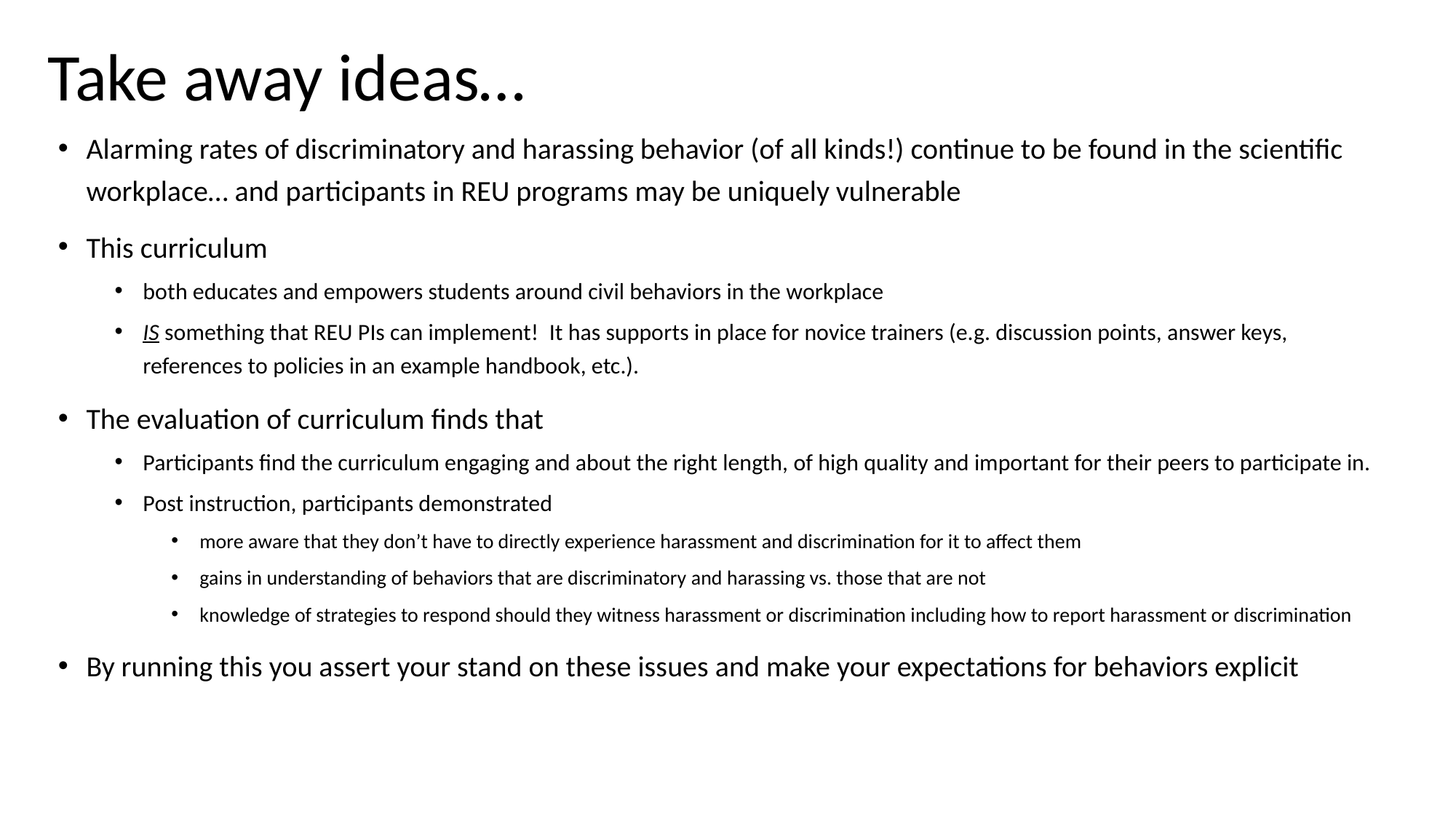

# Take away ideas…
Alarming rates of discriminatory and harassing behavior (of all kinds!) continue to be found in the scientific workplace… and participants in REU programs may be uniquely vulnerable
This curriculum
both educates and empowers students around civil behaviors in the workplace
IS something that REU PIs can implement!  It has supports in place for novice trainers (e.g. discussion points, answer keys, references to policies in an example handbook, etc.).
The evaluation of curriculum finds that
Participants find the curriculum engaging and about the right length, of high quality and important for their peers to participate in.
Post instruction, participants demonstrated
more aware that they don’t have to directly experience harassment and discrimination for it to affect them
gains in understanding of behaviors that are discriminatory and harassing vs. those that are not
knowledge of strategies to respond should they witness harassment or discrimination including how to report harassment or discrimination
By running this you assert your stand on these issues and make your expectations for behaviors explicit